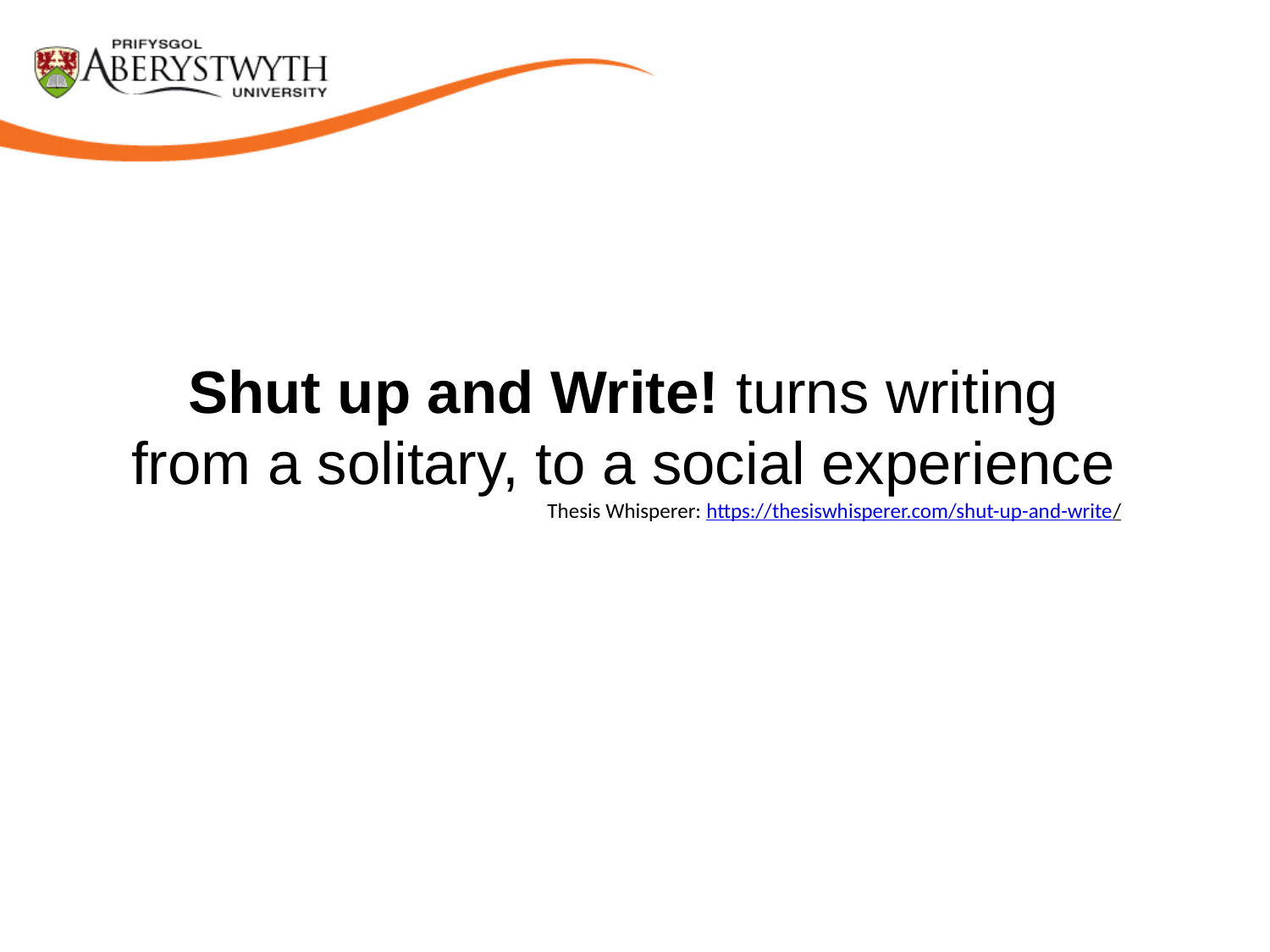

Shut up and Write! turns writing from a solitary, to a social experience
Thesis Whisperer: https://thesiswhisperer.com/shut-up-and-write/